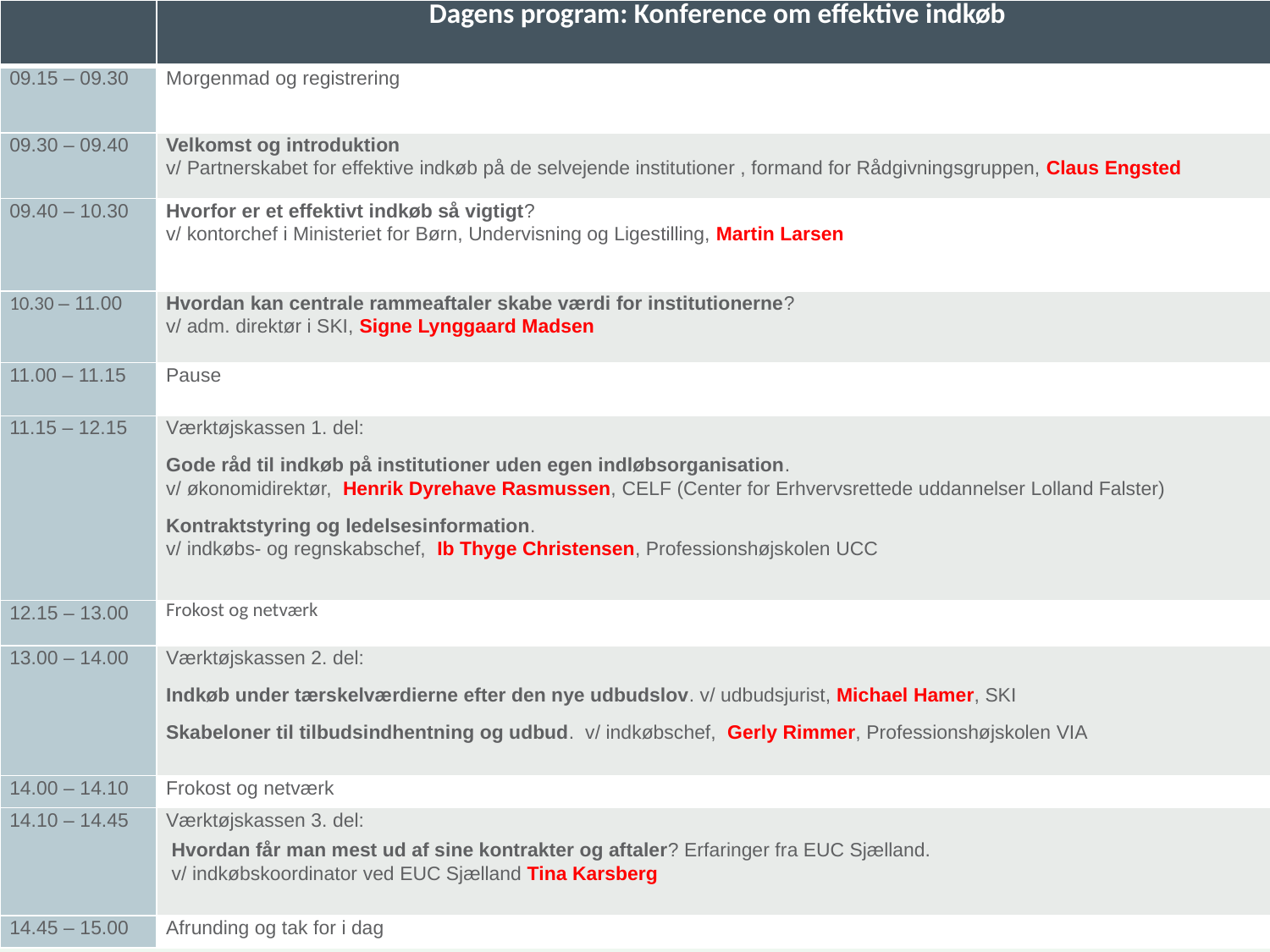

|  | Dagens program: Konference om effektive indkøb |
| --- | --- |
| 09.15 – 09.30 | Morgenmad og registrering |
| 09.30 – 09.40 | Velkomst og introduktion v/ Partnerskabet for effektive indkøb på de selvejende institutioner , formand for Rådgivningsgruppen, Claus Engsted |
| 09.40 – 10.30 | Hvorfor er et effektivt indkøb så vigtigt? v/ kontorchef i Ministeriet for Børn, Undervisning og Ligestilling, Martin Larsen |
| 10.30 – 11.00 | Hvordan kan centrale rammeaftaler skabe værdi for institutionerne? v/ adm. direktør i SKI, Signe Lynggaard Madsen |
| 11.00 – 11.15 | Pause |
| 11.15 – 12.15 | Værktøjskassen 1. del: Gode råd til indkøb på institutioner uden egen indløbsorganisation. v/ økonomidirektør, Henrik Dyrehave Rasmussen, CELF (Center for Erhvervsrettede uddannelser Lolland Falster) Kontraktstyring og ledelsesinformation. v/ indkøbs- og regnskabschef, Ib Thyge Christensen, Professionshøjskolen UCC |
| 12.15 – 13.00 | Frokost og netværk |
| 13.00 – 14.00 | Værktøjskassen 2. del: Indkøb under tærskelværdierne efter den nye udbudslov. v/ udbudsjurist, Michael Hamer, SKI Skabeloner til tilbudsindhentning og udbud. v/ indkøbschef, Gerly Rimmer, Professionshøjskolen VIA |
| 14.00 – 14.10 | Frokost og netværk |
| 14.10 – 14.45 | Værktøjskassen 3. del: Hvordan får man mest ud af sine kontrakter og aftaler? Erfaringer fra EUC Sjælland. v/ indkøbskoordinator ved EUC Sjælland Tina Karsberg |
| 14.45 – 15.00 | Afrunding og tak for i dag |